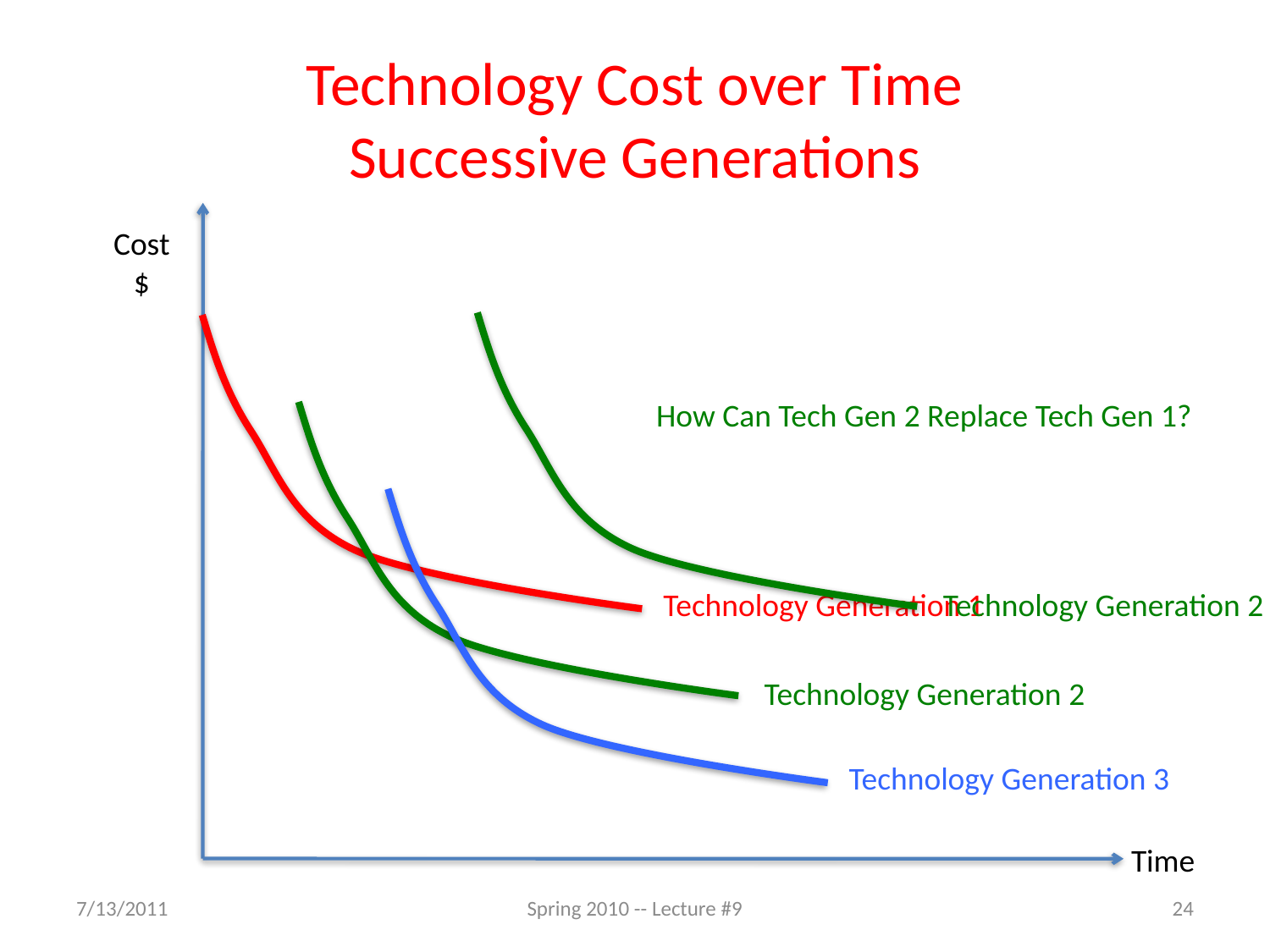

# Technology Cost over Time Successive Generations
Cost
$

Technology Generation 2

Technology Generation 1
How Can Tech Gen 2 Replace Tech Gen 1?

Technology Generation 2

Technology Generation 3
Time
7/13/2011
Spring 2010 -- Lecture #9
24